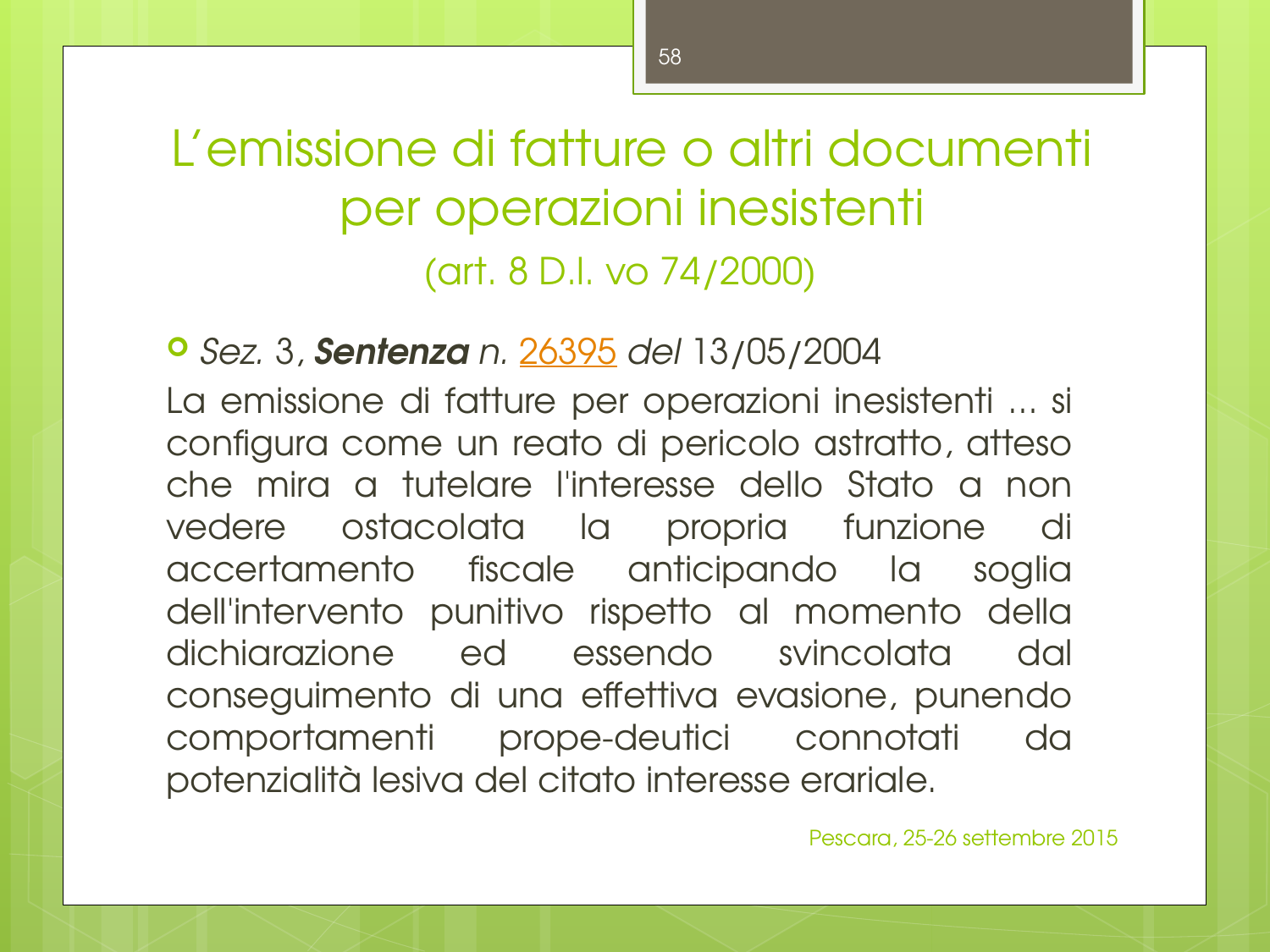

58
# L’emissione di fatture o altri documenti per operazioni inesistenti (art. 8 D.l. vo 74/2000)
Sez. 3, Sentenza n. 26395 del 13/05/2004
La emissione di fatture per operazioni inesistenti … si configura come un reato di pericolo astratto, atteso che mira a tutelare l'interesse dello Stato a non vedere ostacolata la propria funzione di accertamento fiscale anticipando la soglia dell'intervento punitivo rispetto al momento della dichiarazione ed essendo svincolata dal conseguimento di una effettiva evasione, punendo comportamenti prope-deutici connotati da potenzialità lesiva del citato interesse erariale.

Pescara, 25-26 settembre 2015